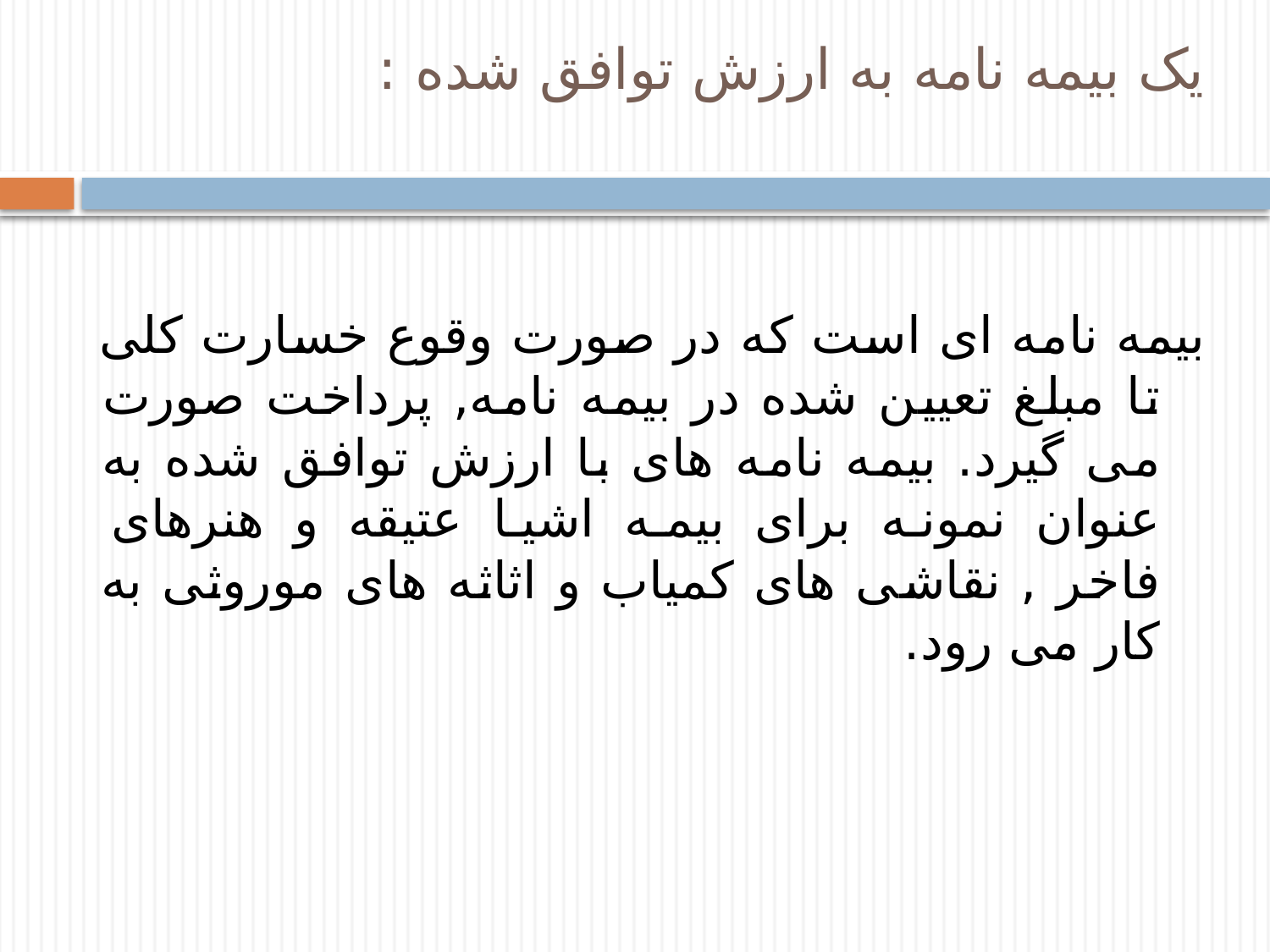

# یک بیمه نامه به ارزش توافق شده :

بیمه نامه ای است که در صورت وقوع خسارت کلی تا مبلغ تعیین شده در بیمه نامه, پرداخت صورت می گیرد. بیمه نامه های با ارزش توافق شده به عنوان نمونه برای بیمه اشیا عتیقه و هنرهای فاخر , نقاشی های کمیاب و اثاثه های موروثی به کار می رود.